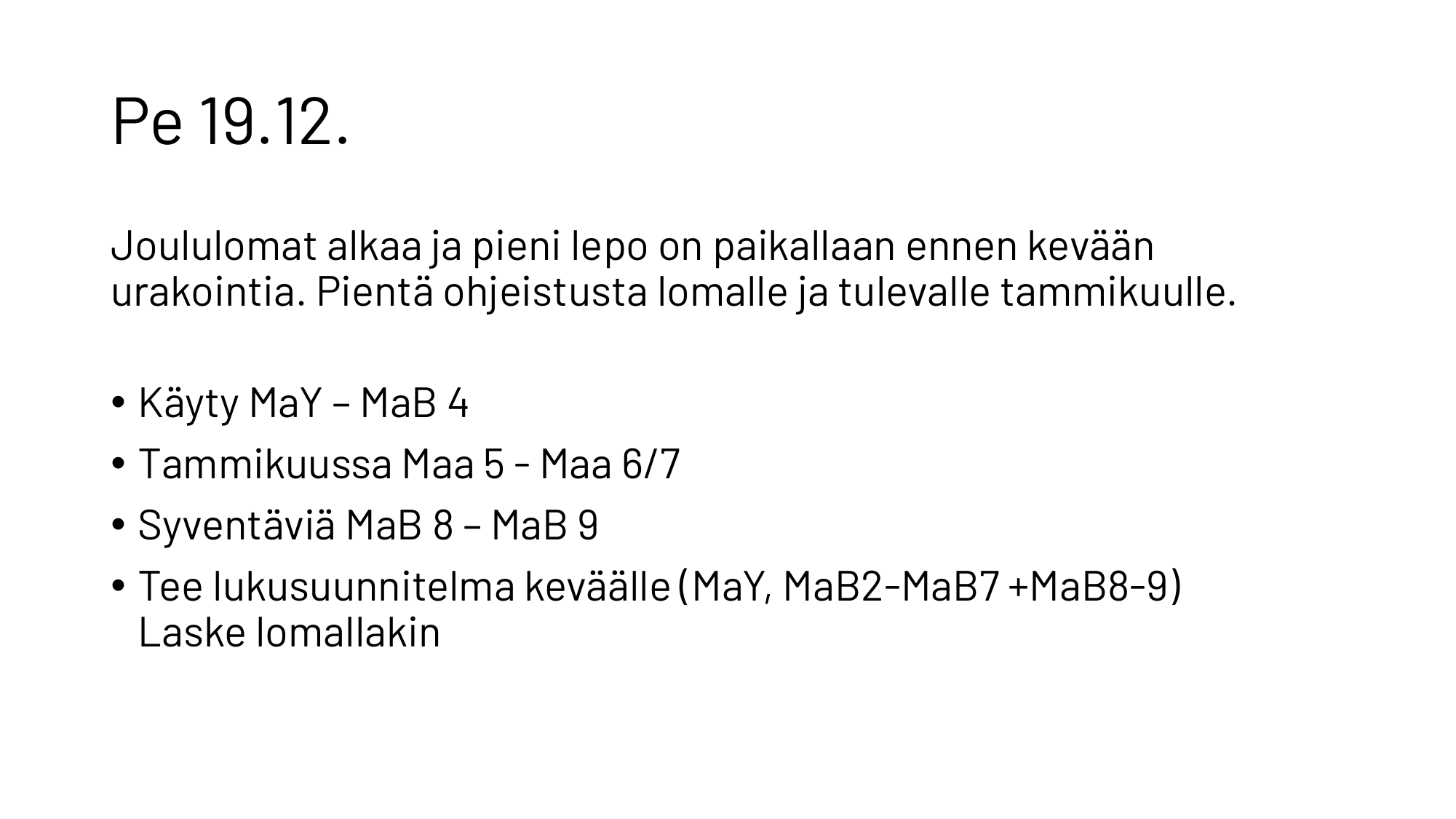

# Pe 19.12.
Joululomat alkaa ja pieni lepo on paikallaan ennen kevään urakointia. Pientä ohjeistusta lomalle ja tulevalle tammikuulle.
Käyty MaY – MaB 4
Tammikuussa Maa 5 - Maa 6/7
Syventäviä MaB 8 – MaB 9
Tee lukusuunnitelma keväälle (MaY, MaB2-MaB7 +MaB8-9)
Laske lomallakin